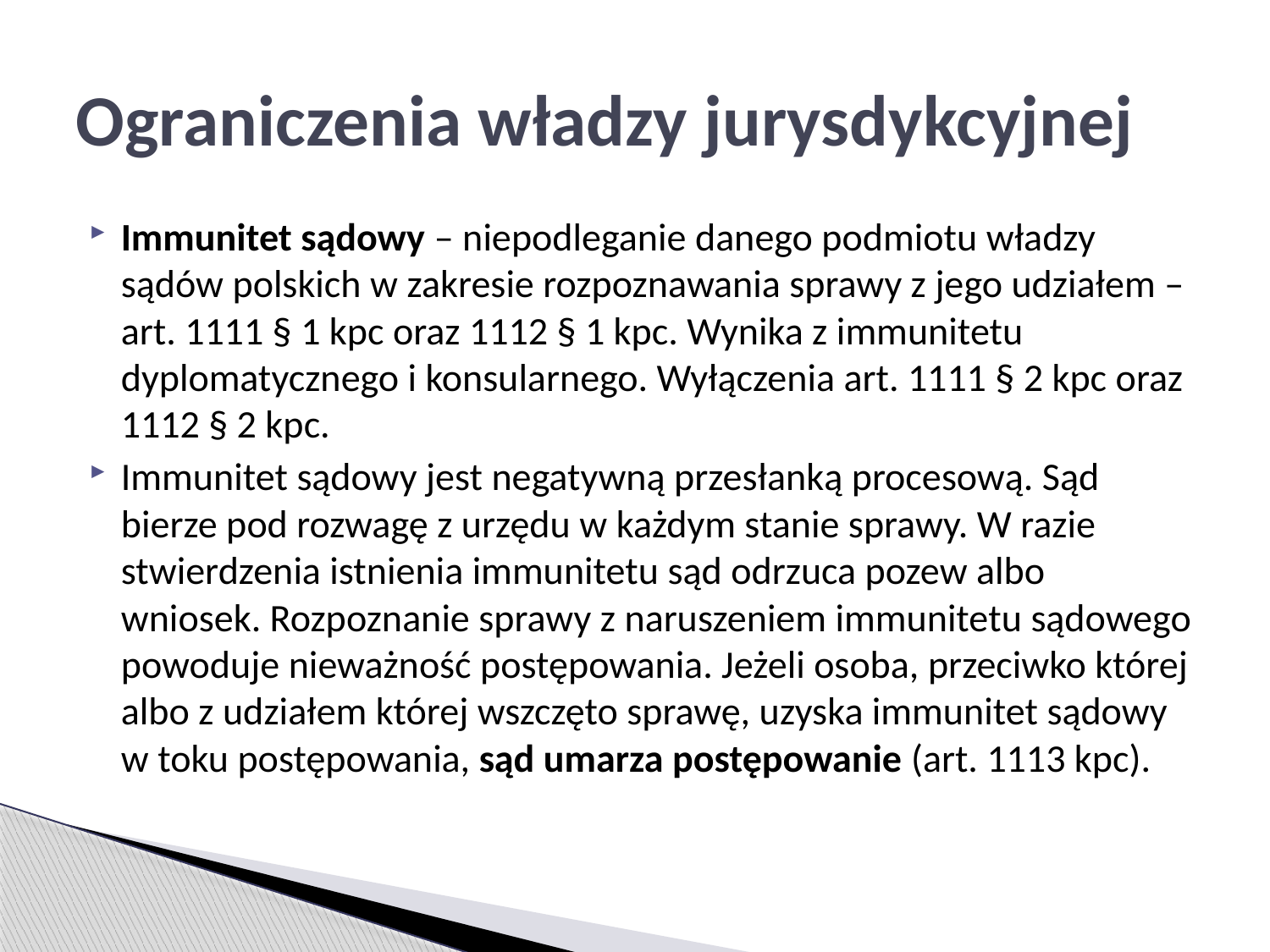

# Ograniczenia władzy jurysdykcyjnej
Immunitet sądowy – niepodleganie danego podmiotu władzy sądów polskich w zakresie rozpoznawania sprawy z jego udziałem – art. 1111 § 1 kpc oraz 1112 § 1 kpc. Wynika z immunitetu dyplomatycznego i konsularnego. Wyłączenia art. 1111 § 2 kpc oraz 1112 § 2 kpc.
Immunitet sądowy jest negatywną przesłanką procesową. Sąd bierze pod rozwagę z urzędu w każdym stanie sprawy. W razie stwierdzenia istnienia immunitetu sąd odrzuca pozew albo wniosek. Rozpoznanie sprawy z naruszeniem immunitetu sądowego powoduje nieważność postępowania. Jeżeli osoba, przeciwko której albo z udziałem której wszczęto sprawę, uzyska immunitet sądowy w toku postępowania, sąd umarza postępowanie (art. 1113 kpc).